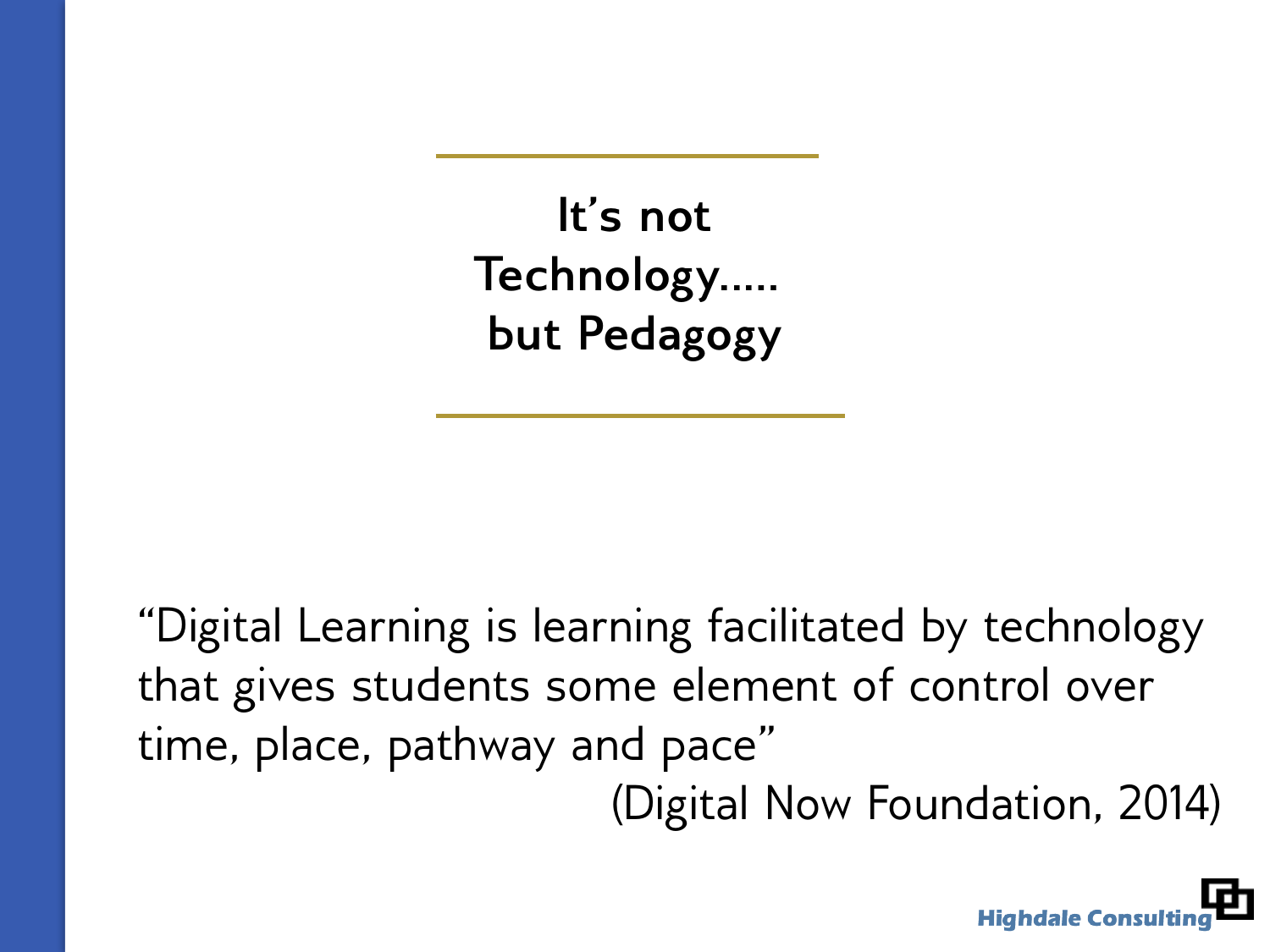

It’s not Technology..…
but Pedagogy
“Digital Learning is learning facilitated by technology that gives students some element of control over time, place, pathway and pace”
(Digital Now Foundation, 2014)